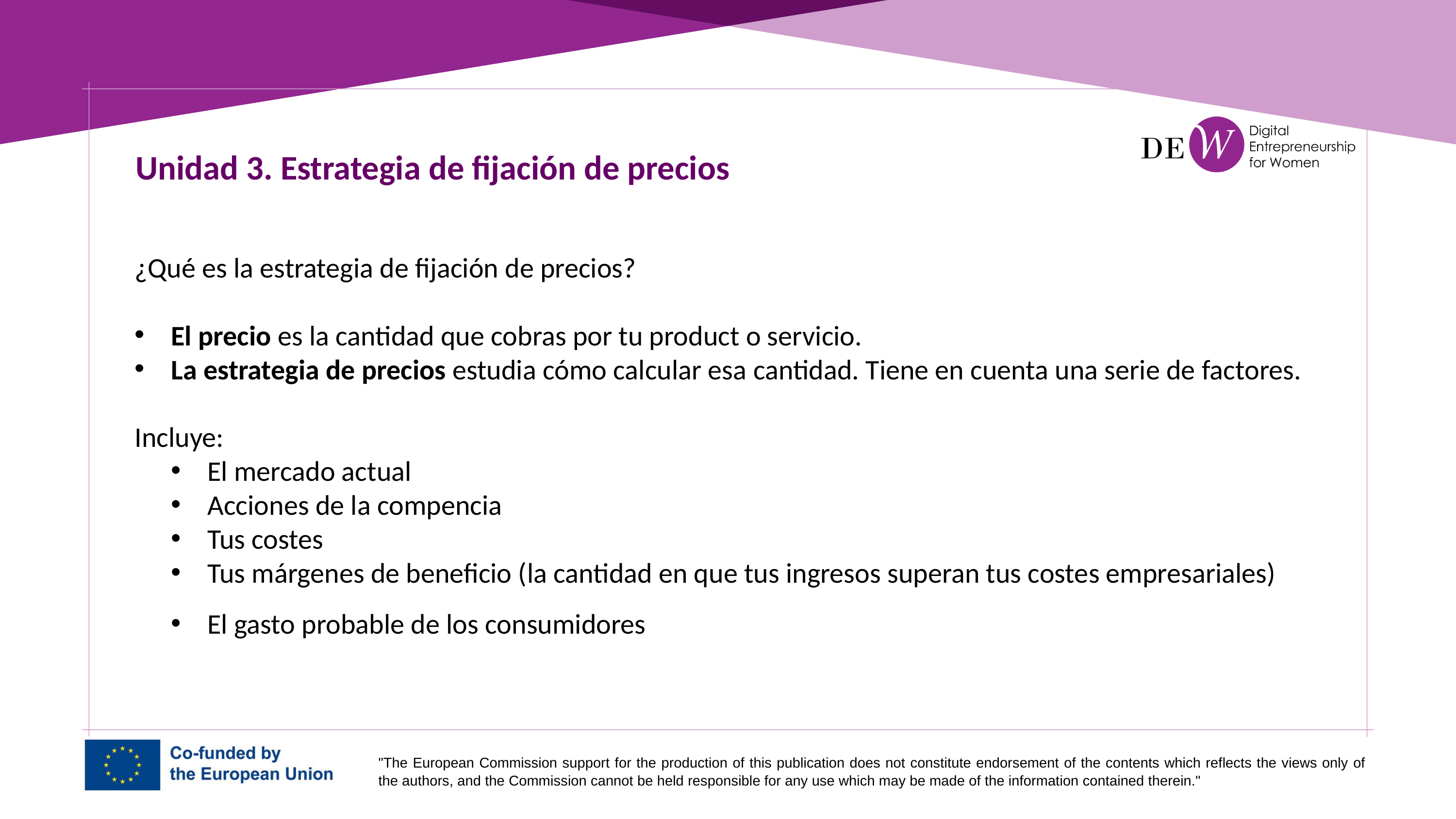

Unidad 3. Estrategia de fijación de precios
¿Qué es la estrategia de fijación de precios?

El precio es la cantidad que cobras por tu product o servicio.
La estrategia de precios estudia cómo calcular esa cantidad. Tiene en cuenta una serie de factores.

Incluye:
El mercado actual
Acciones de la compencia
Tus costes
Tus márgenes de beneficio (la cantidad en que tus ingresos superan tus costes empresariales)

El gasto probable de los consumidores